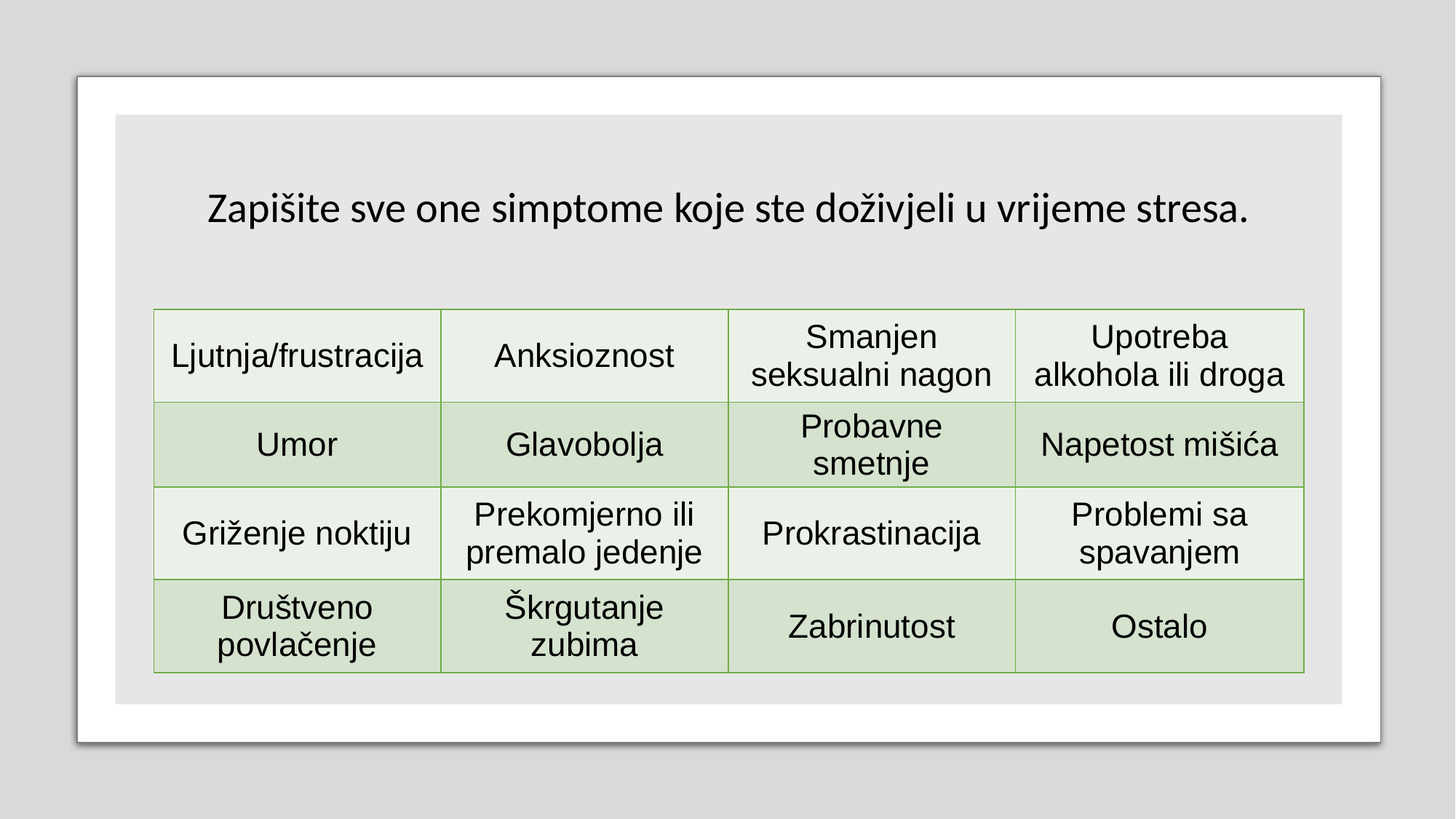

# Zapišite sve one simptome koje ste doživjeli u vrijeme stresa.
| Ljutnja/frustracija | Anksioznost | Smanjen seksualni nagon | Upotreba alkohola ili droga |
| --- | --- | --- | --- |
| Umor | Glavobolja | Probavne smetnje | Napetost mišića |
| Griženje noktiju | Prekomjerno ili premalo jedenje | Prokrastinacija | Problemi sa spavanjem |
| Društveno povlačenje | Škrgutanje zubima | Zabrinutost | Ostalo |